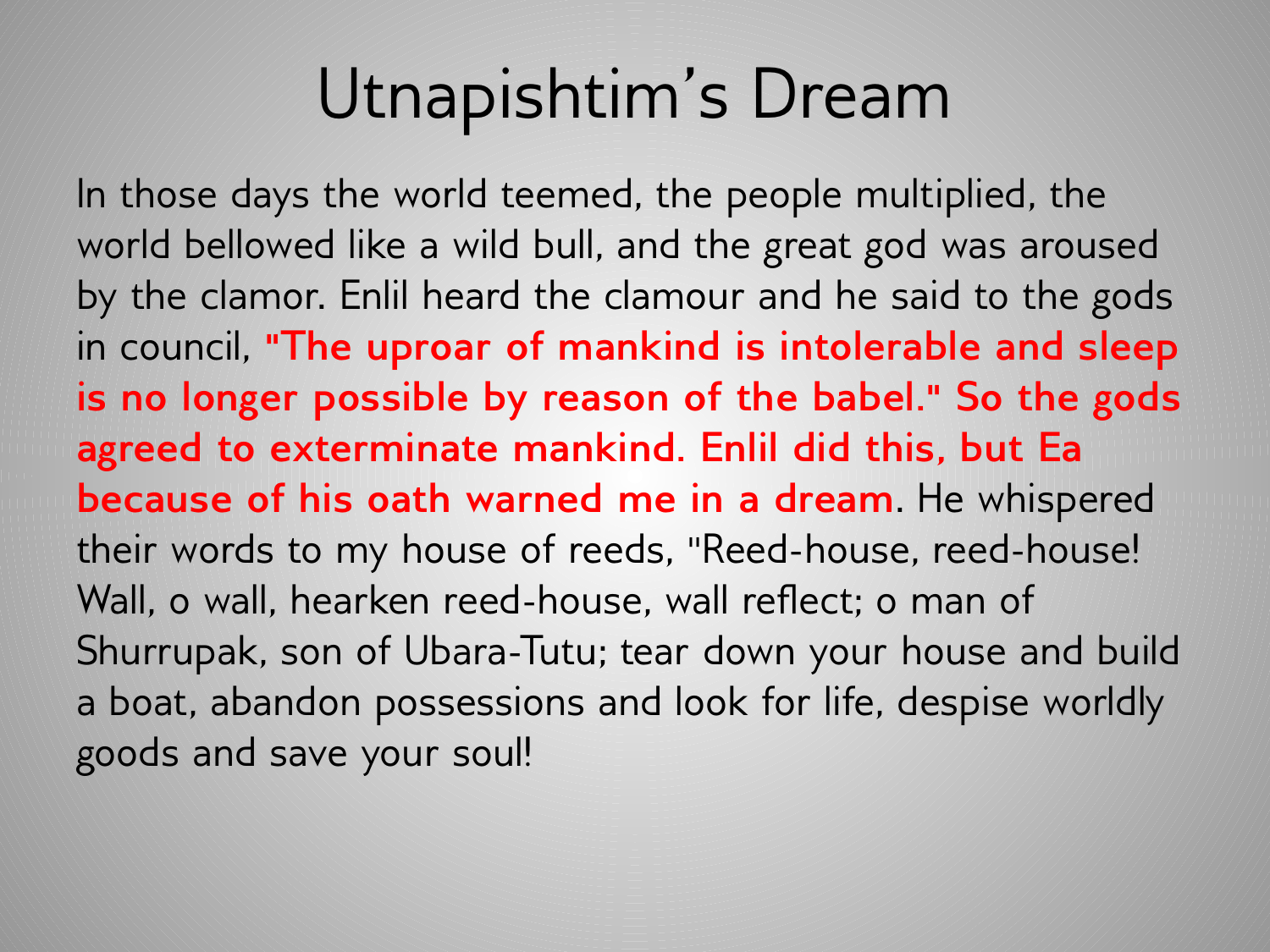

# Utnapishtim’s Dream
In those days the world teemed, the people multiplied, the world bellowed like a wild bull, and the great god was aroused by the clamor. Enlil heard the clamour and he said to the gods in council, "The uproar of mankind is intolerable and sleep is no longer possible by reason of the babel." So the gods agreed to exterminate mankind. Enlil did this, but Ea because of his oath warned me in a dream. He whispered their words to my house of reeds, "Reed-house, reed-house! Wall, o wall, hearken reed-house, wall reflect; o man of Shurrupak, son of Ubara-Tutu; tear down your house and build a boat, abandon possessions and look for life, despise worldly goods and save your soul!